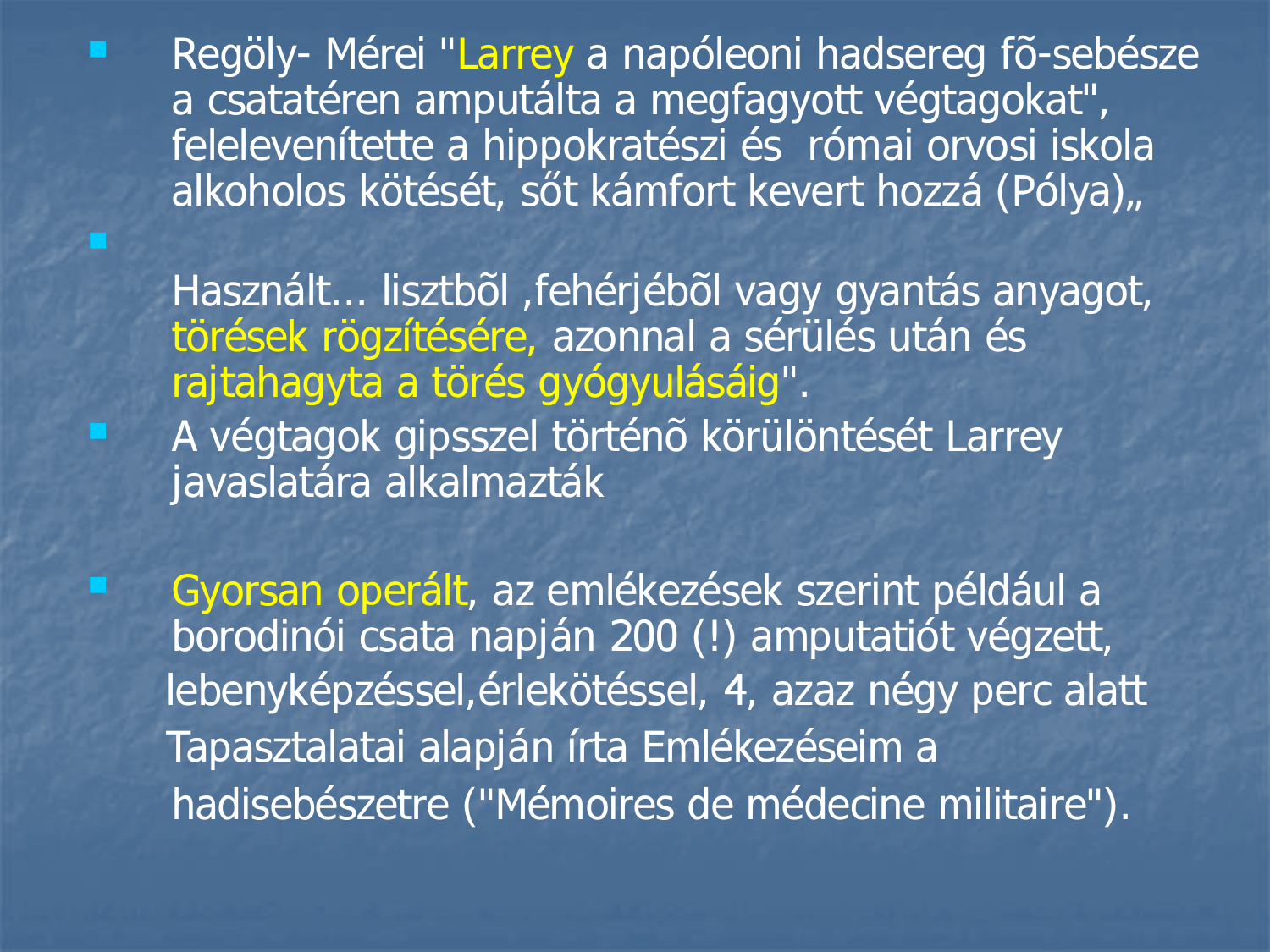

#
Regöly- Mérei "Larrey a napóleoni hadsereg fõ-sebésze a csatatéren amputálta a megfagyott végtagokat", felelevenítette a hippokratészi és  római orvosi iskola alkoholos kötését, sőt kámfort kevert hozzá (Pólya)„
Használt... lisztbõl ,fehérjébõl vagy gyantás anyagot, törések rögzítésére, azonnal a sérülés után és rajtahagyta a törés gyógyulásáig".
A végtagok gipsszel történõ körülöntését Larrey javaslatára alkalmazták

Gyorsan operált, az emlékezések szerint például a borodinói csata napján 200 (!) amputatiót végzett,
      lebenyképzéssel,érlekötéssel, 4, azaz négy perc alatt
      Tapasztalatai alapján írta Emlékezéseim a hadisebészetre ("Mémoires de médecine militaire").